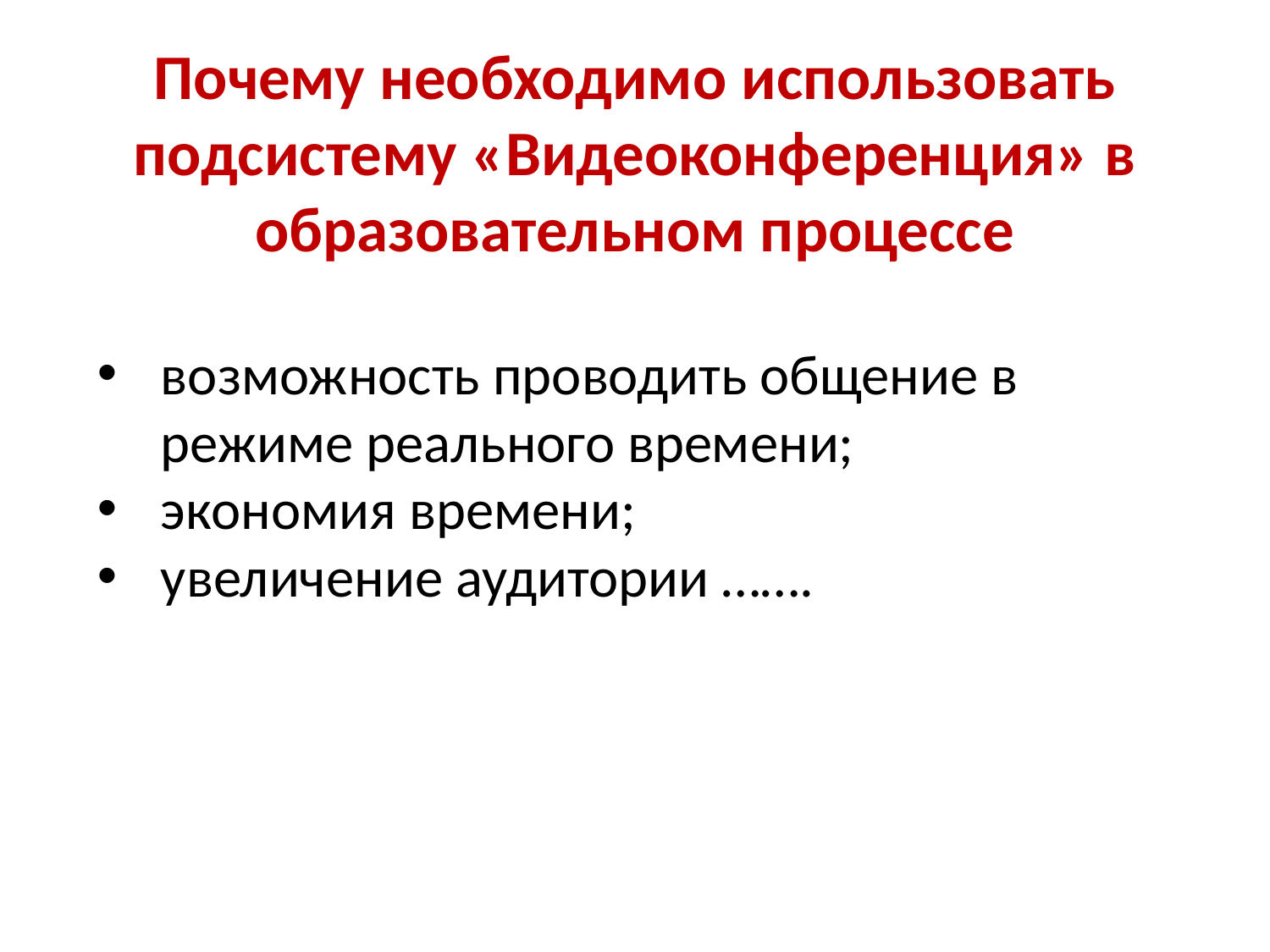

Почему необходимо использовать подсистему «Видеоконференция» в образовательном процессе
возможность проводить общение в режиме реального времени;
экономия времени;
увеличение аудитории …….